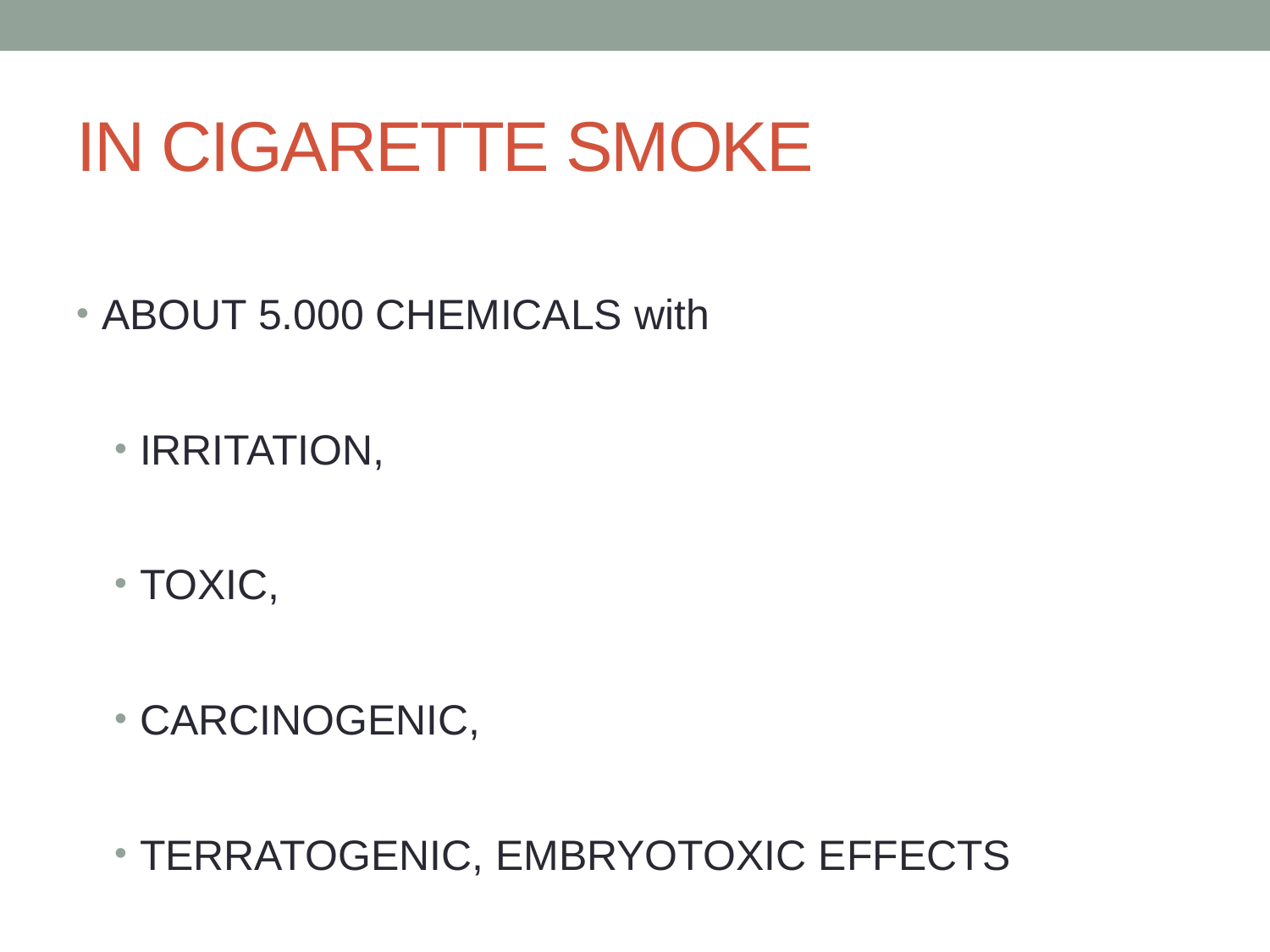

# IN CIGARETTE SMOKE

ABOUT 5.000 CHEMICALS with

IRRITATION,

TOXIC,

CARCINOGENIC,

TERRATOGENIC, EMBRYOTOXIC EFFECTS